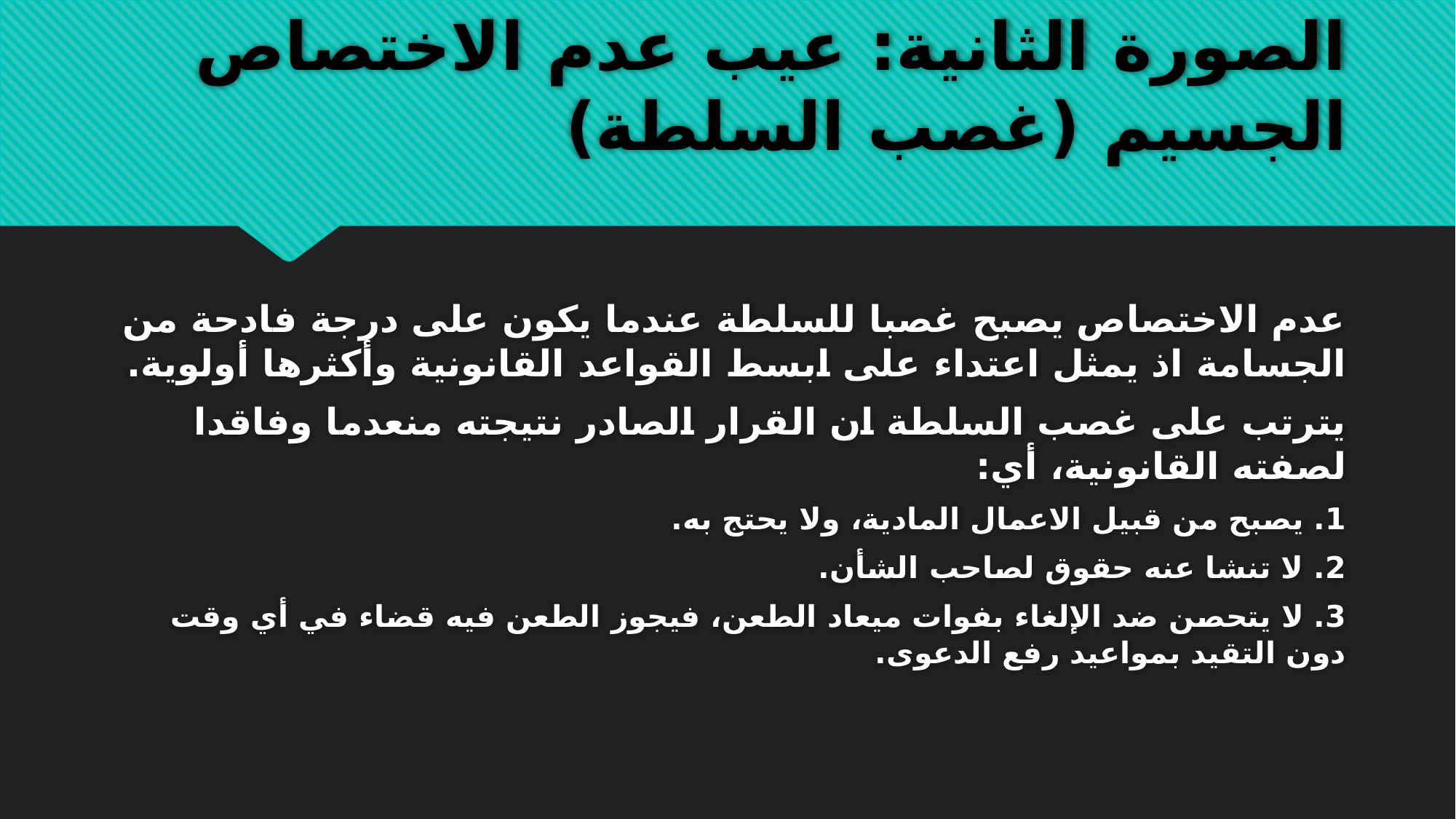

# الصورة الثانية: عيب عدم الاختصاص الجسيم (غصب السلطة)
عدم الاختصاص يصبح غصبا للسلطة عندما يكون على درجة فادحة من الجسامة اذ يمثل اعتداء على ابسط القواعد القانونية وأكثرها أولوية.
يترتب على غصب السلطة ان القرار الصادر نتيجته منعدما وفاقدا لصفته القانونية، أي:
1. يصبح من قبيل الاعمال المادية، ولا يحتج به.
2. لا تنشا عنه حقوق لصاحب الشأن.
3. لا يتحصن ضد الإلغاء بفوات ميعاد الطعن، فيجوز الطعن فيه قضاء في أي وقت دون التقيد بمواعيد رفع الدعوى.